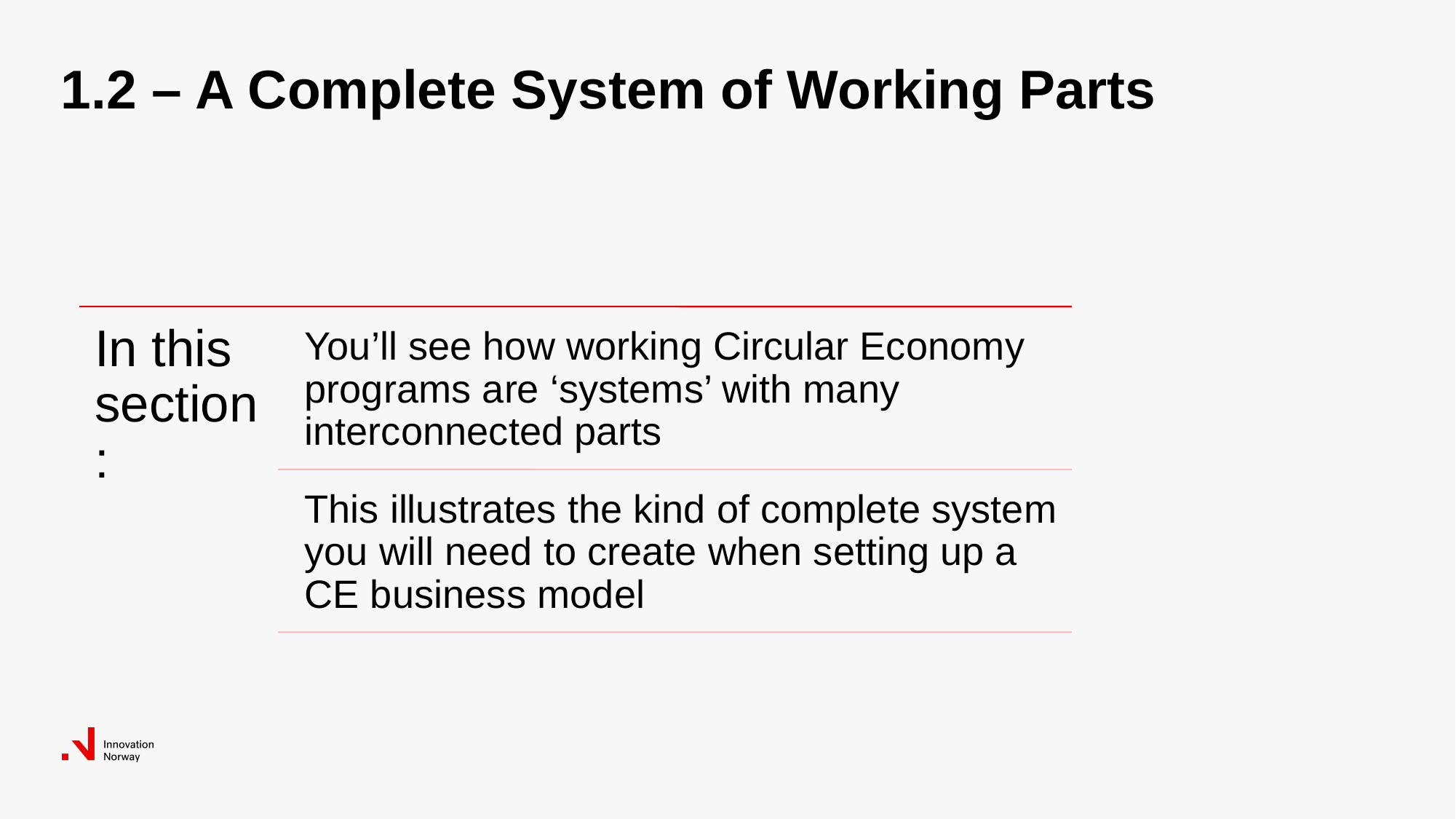

# 1.2 – A Complete System of Working Parts
In this section:
You’ll see how working Circular Economy programs are ‘systems’ with many interconnected parts
This illustrates the kind of complete system you will need to create when setting up a CE business model